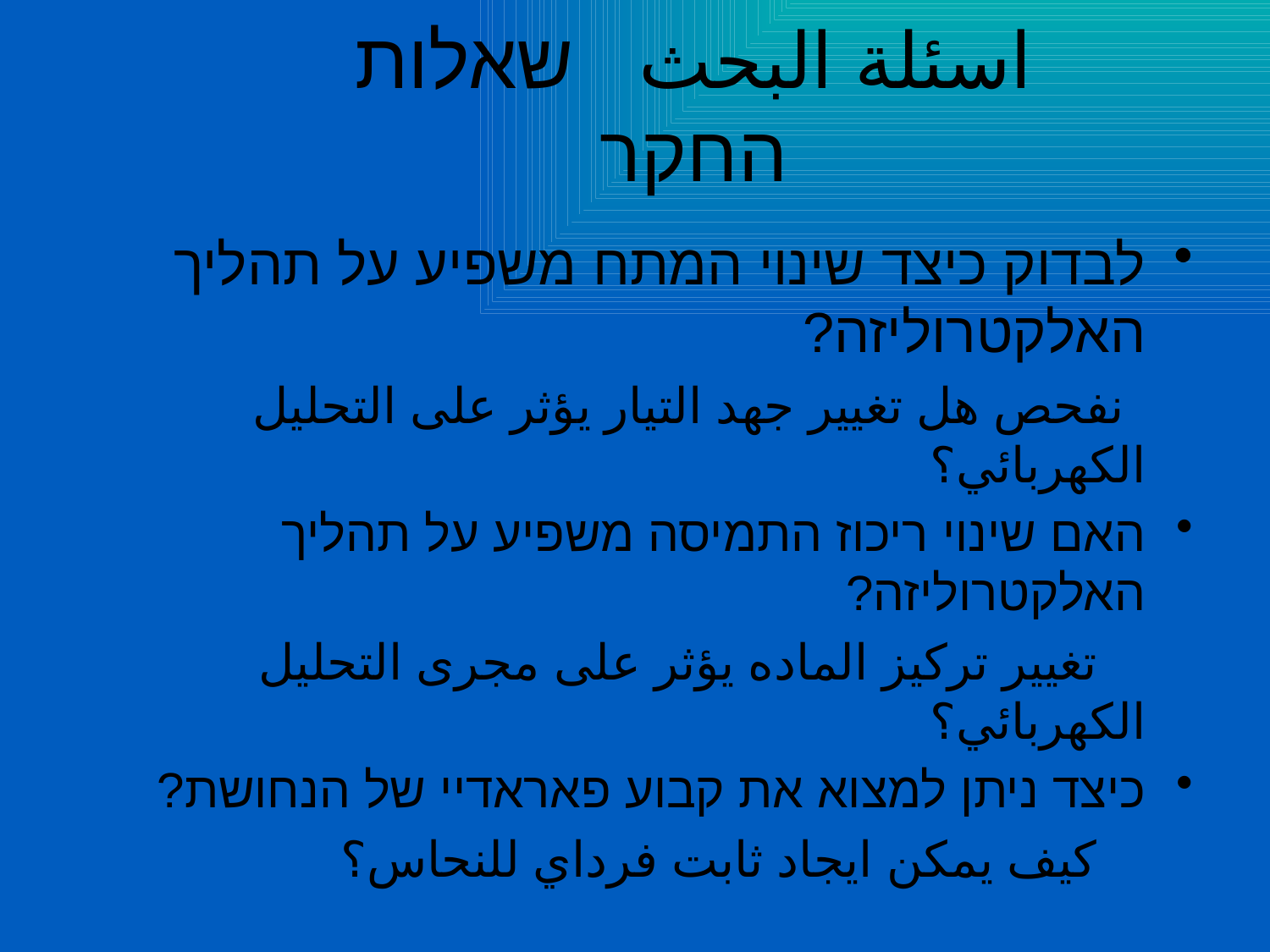

לבדוק כיצד שינוי המתח משפיע על תהליך האלקטרוליזה?
     نفحص هل تغيير جهد التيار يؤثر على التحليل الكهربائي؟
האם שינוי ריכוז התמיסה משפיע על תהליך האלקטרוליזה?
       تغيير تركيز الماده يؤثر على مجرى التحليل الكهربائي؟
כיצד ניתן למצוא את קבוע פאראדיי של הנחושת?
       كيف يمكن ايجاد ثابت فرداي للنحاس؟

اسئلة البحث   שאלות החקר